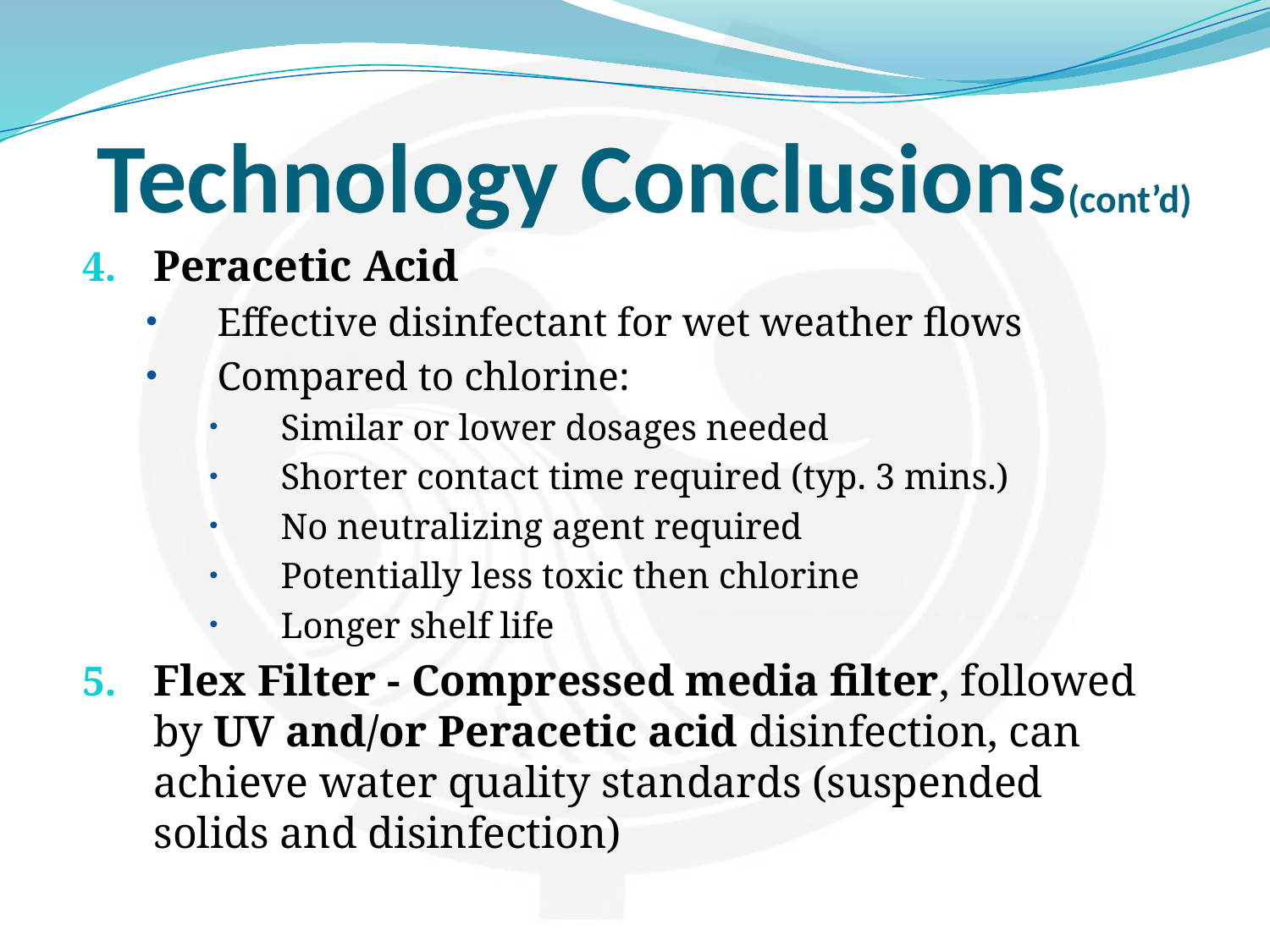

# Technology Conclusions(cont’d)
Peracetic Acid
Effective disinfectant for wet weather flows
Compared to chlorine:
Similar or lower dosages needed
Shorter contact time required (typ. 3 mins.)
No neutralizing agent required
Potentially less toxic then chlorine
Longer shelf life
Flex Filter - Compressed media filter, followed by UV and/or Peracetic acid disinfection, can achieve water quality standards (suspended solids and disinfection)